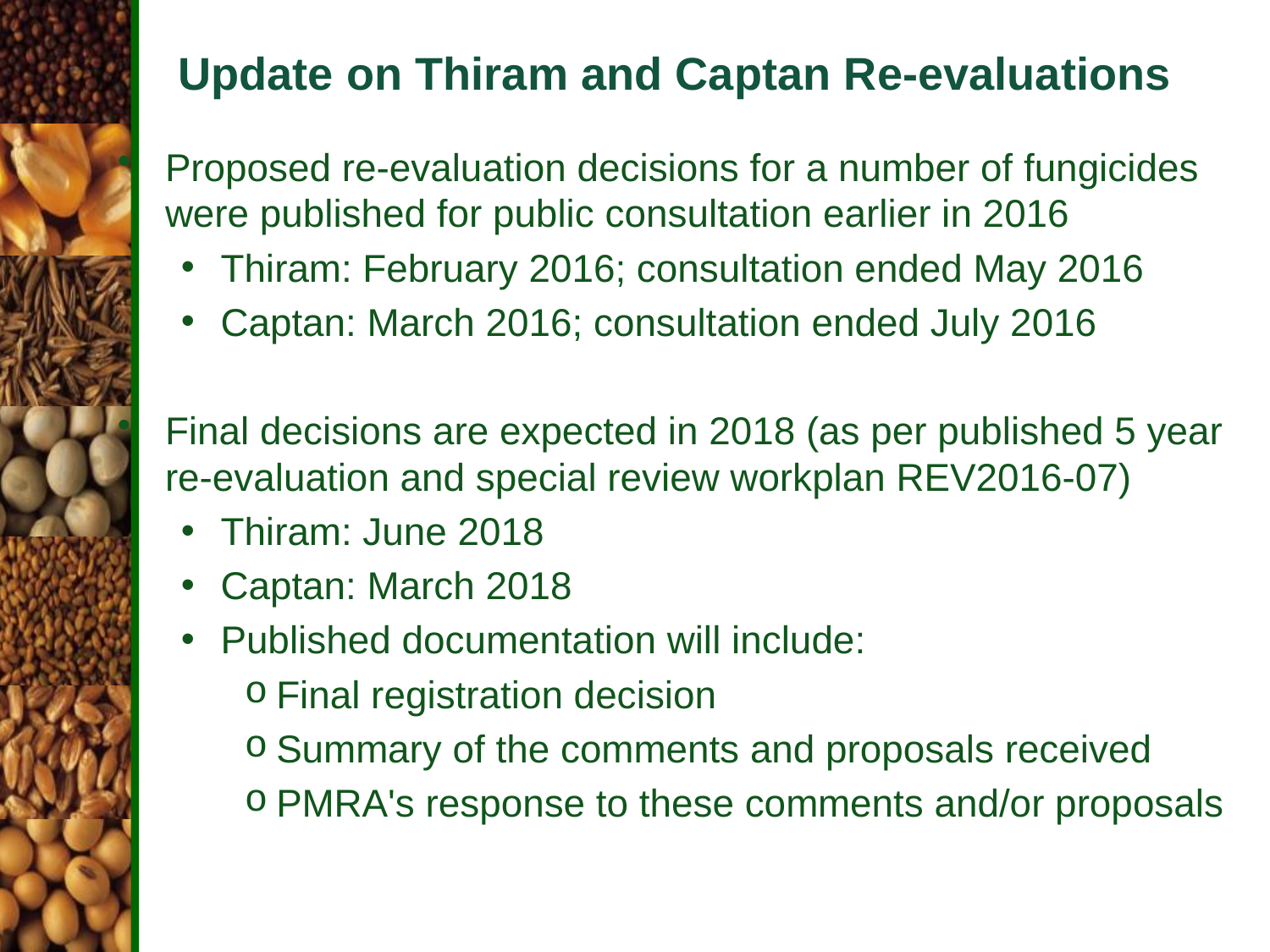

# Update on Thiram and Captan Re-evaluations
Proposed re-evaluation decisions for a number of fungicides were published for public consultation earlier in 2016
Thiram: February 2016; consultation ended May 2016
Captan: March 2016; consultation ended July 2016

Final decisions are expected in 2018 (as per published 5 year re-evaluation and special review workplan REV2016-07)
Thiram: June 2018
Captan: March 2018
Published documentation will include:
Final registration decision
Summary of the comments and proposals received
PMRA's response to these comments and/or proposals